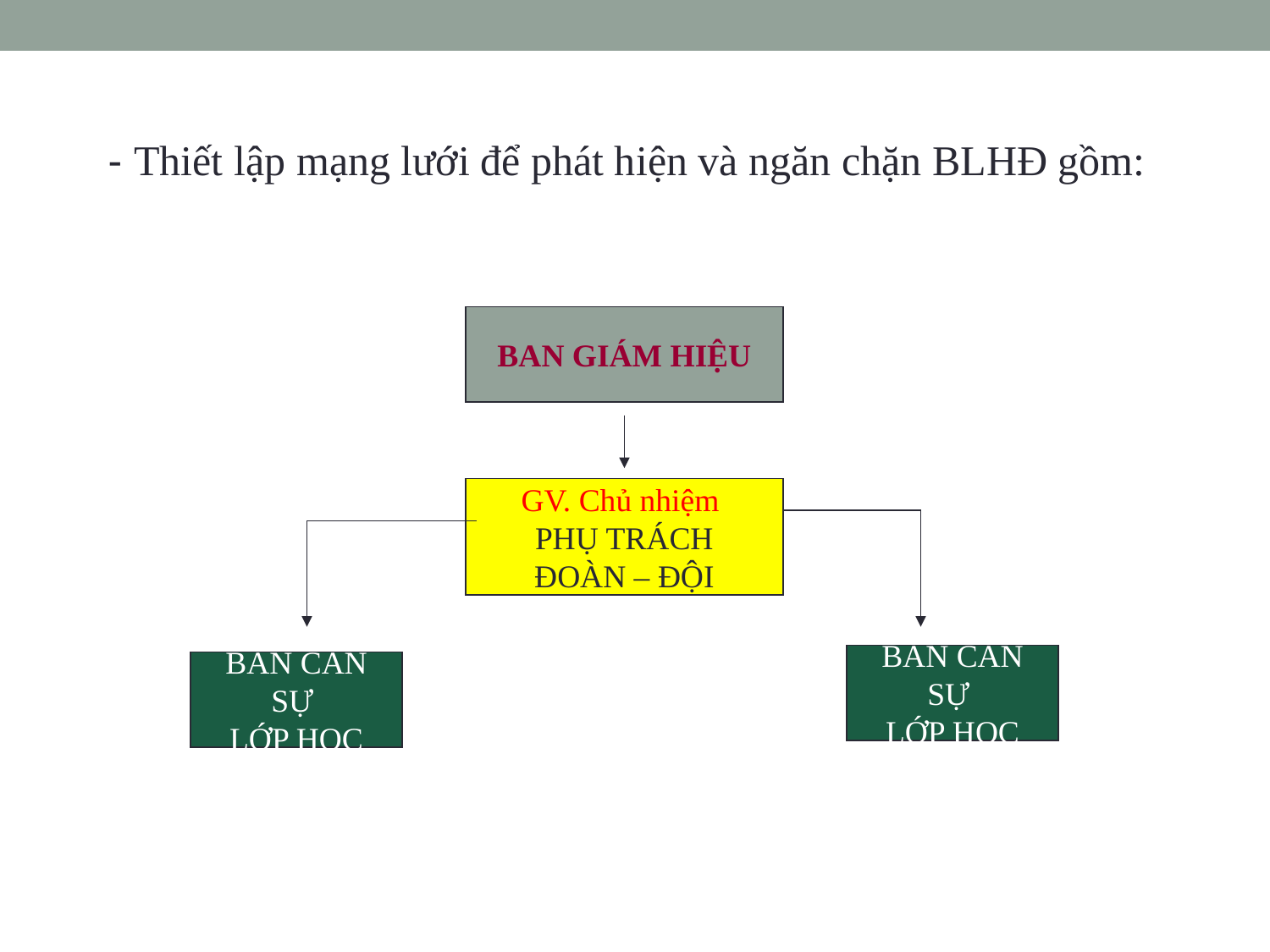

- Thiết lập mạng lưới để phát hiện và ngăn chặn BLHĐ gồm:

BAN GIÁM HIỆU
GV. Chủ nhiệm
PHỤ TRÁCH
ĐOÀN – ĐỘI
BAN CÁN SỰ
LỚP HỌC
BAN CÁN SỰ
LỚP HỌC